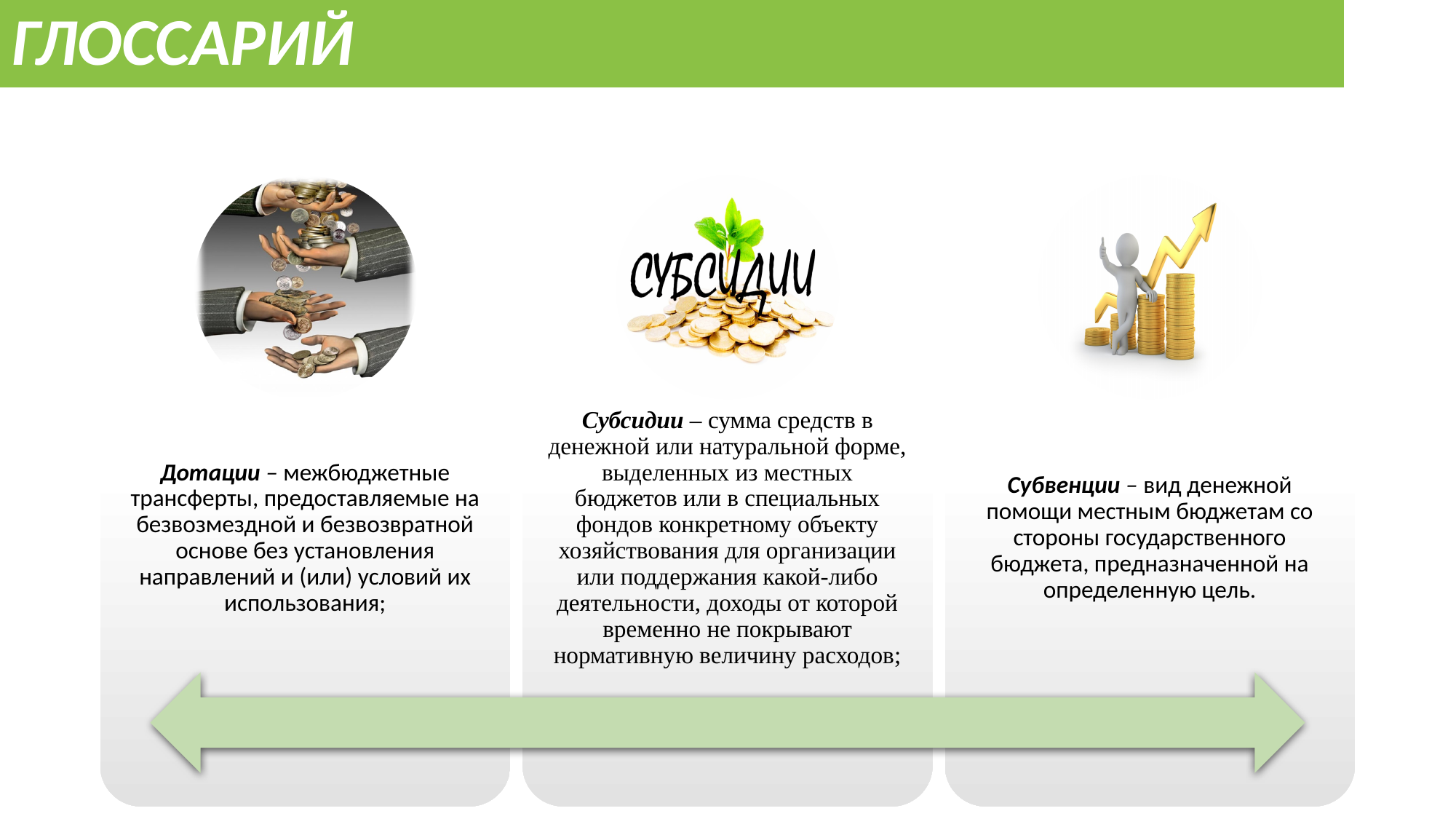

# ГЛОССАРИЙ
Дотации – межбюджетные трансферты, предоставляемые на безвозмездной и безвозвратной основе без установления направлений и (или) условий их использования;
Субсидии – сумма средств в денежной или натуральной форме, выделенных из местных бюджетов или в специальных фондов конкретному объекту хозяйствования для организации или поддержания какой-либо деятельности, доходы от которой временно не покрывают нормативную величину расходов;
Субвенции – вид денежной помощи местным бюджетам со стороны государственного бюджета, предназначенной на определенную цель.
7